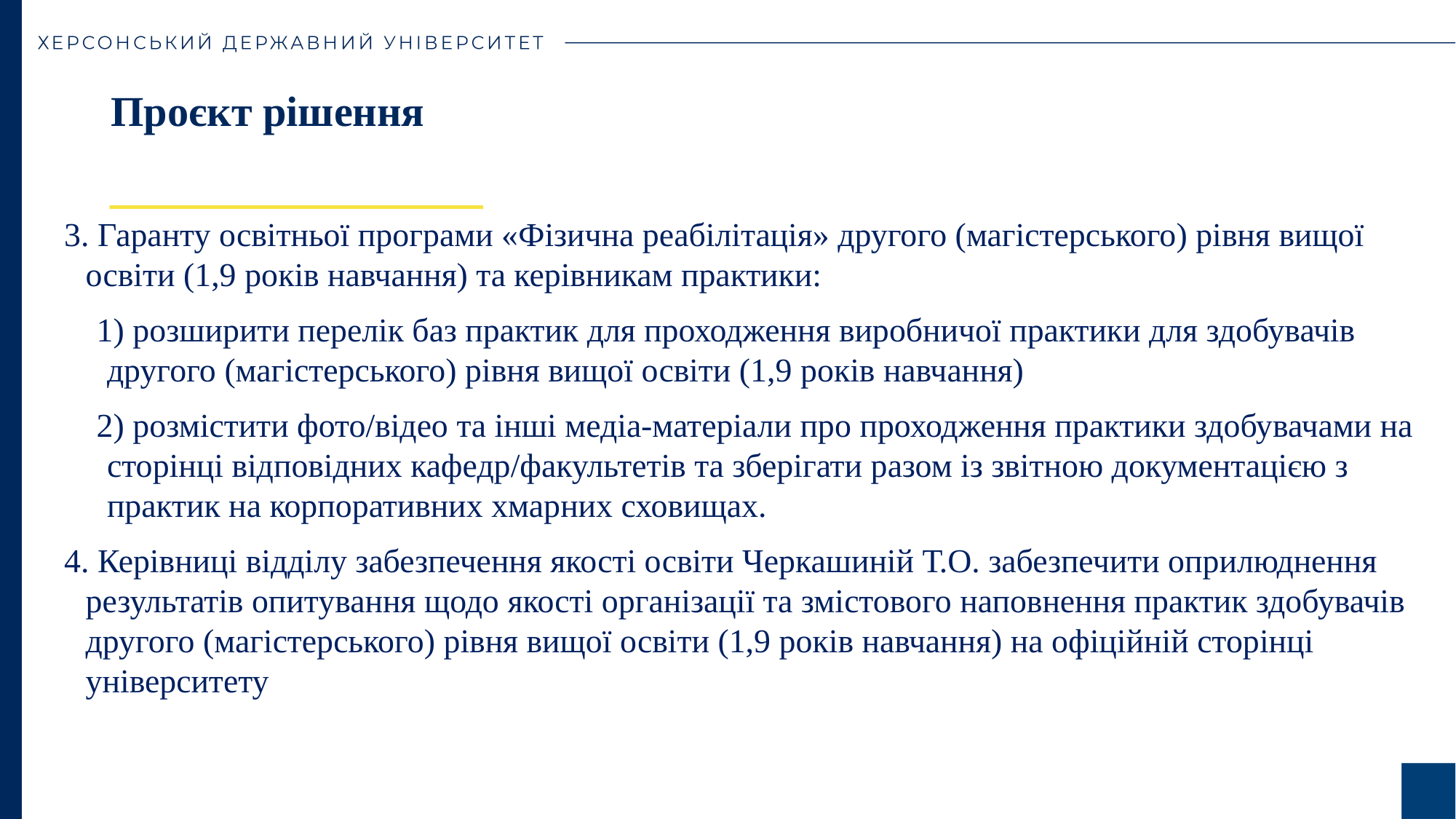

# Проєкт рішення

3. Гаранту освітньої програми «Фізична реабілітація» другого (магістерського) рівня вищої освіти (1,9 років навчання) та керівникам практики:
1) розширити перелік баз практик для проходження виробничої практики для здобувачів другого (магістерського) рівня вищої освіти (1,9 років навчання)
2) розмістити фото/відео та інші медіа-матеріали про проходження практики здобувачами на сторінці відповідних кафедр/факультетів та зберігати разом із звітною документацією з практик на корпоративних хмарних сховищах.
4. Керівниці відділу забезпечення якості освіти Черкашиній Т.О. забезпечити оприлюднення результатів опитування щодо якості організації та змістового наповнення практик здобувачів другого (магістерського) рівня вищої освіти (1,9 років навчання) на офіційній сторінці університету